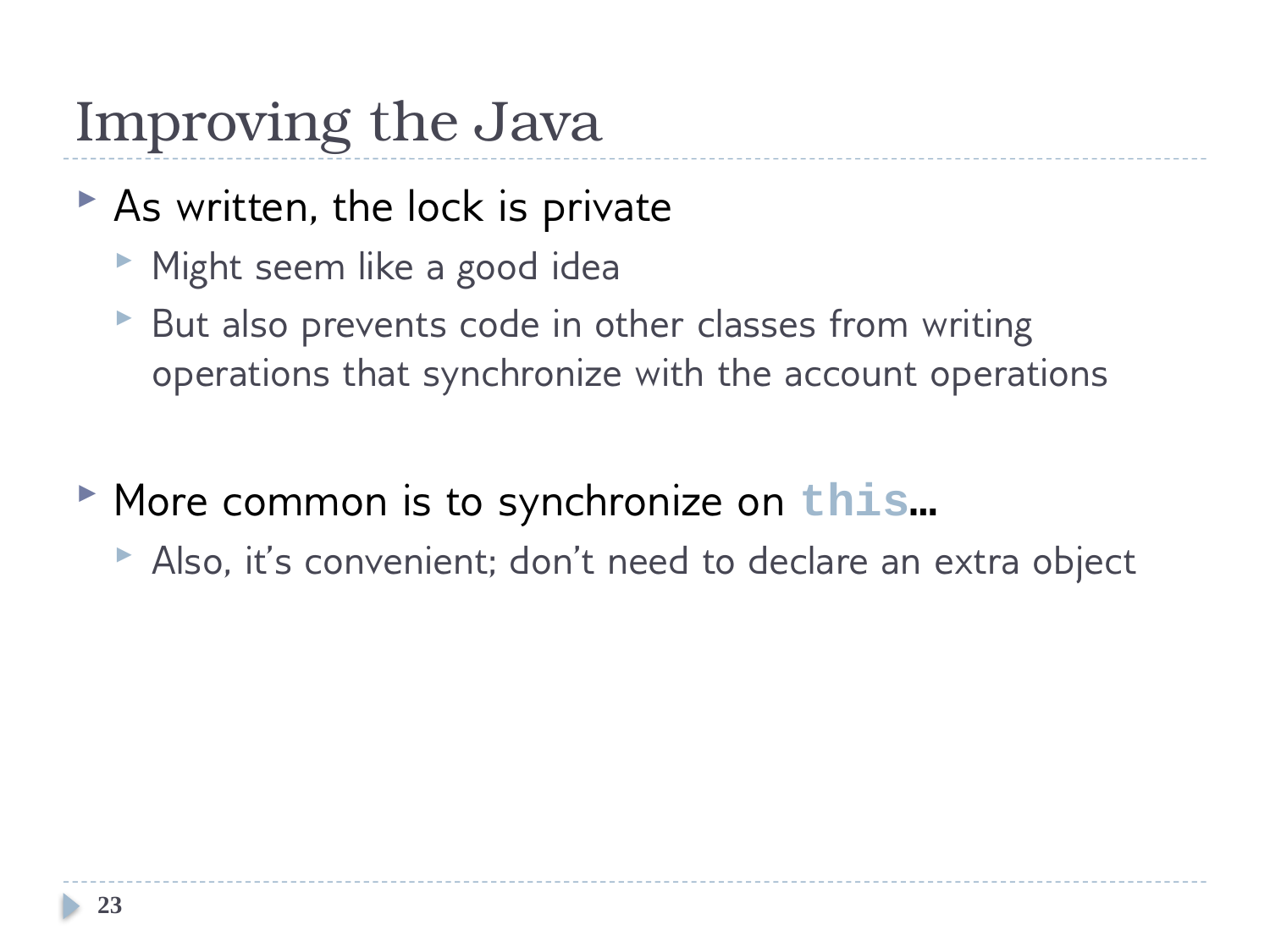

# Improving the Java
As written, the lock is private
Might seem like a good idea
But also prevents code in other classes from writing operations that synchronize with the account operations

More common is to synchronize on this…
Also, it’s convenient; don’t need to declare an extra object
23